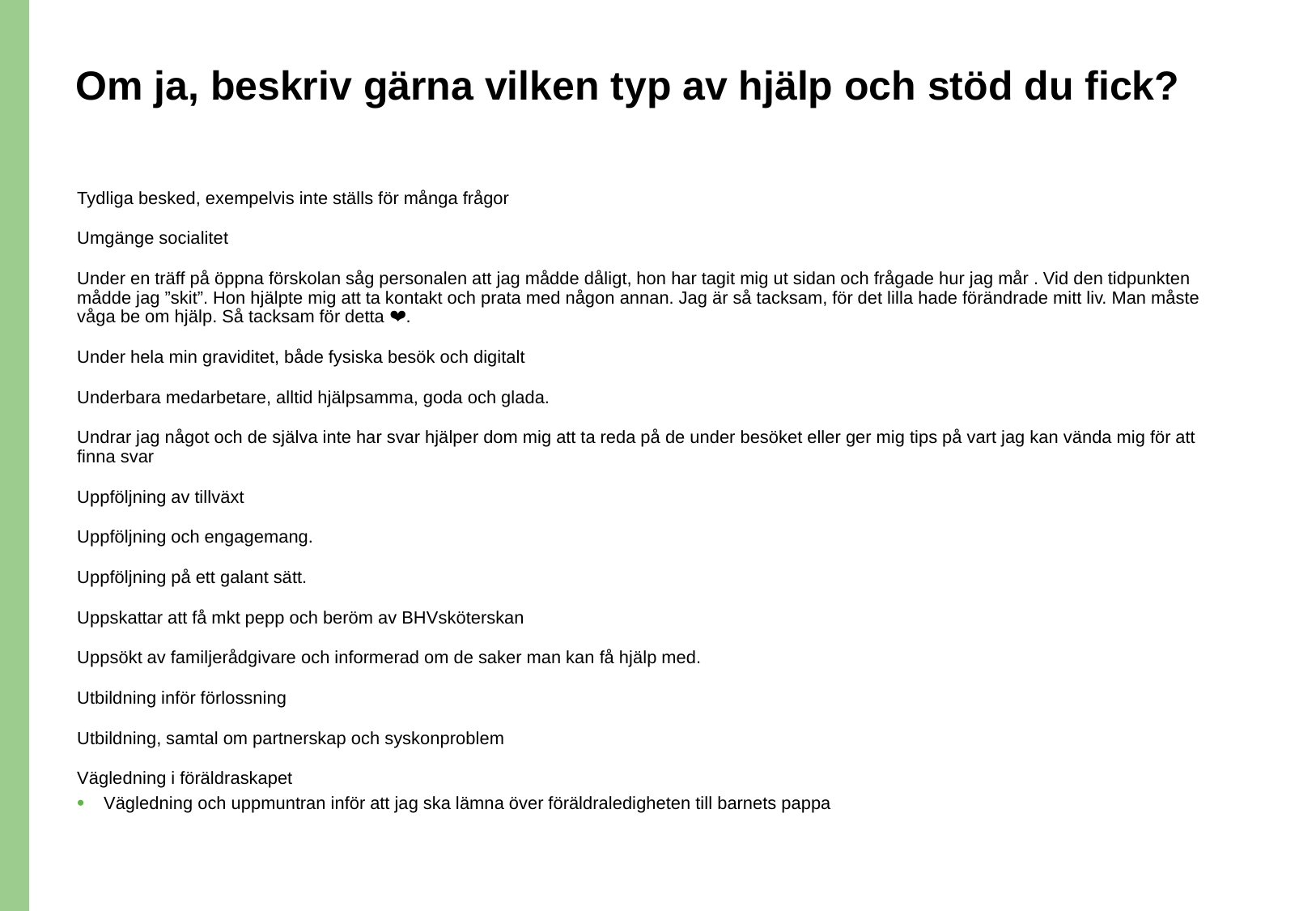

# Om ja, beskriv gärna vilken typ av hjälp och stöd du fick?
Tydliga besked, exempelvis inte ställs för många frågor
Umgänge socialitet
Under en träff på öppna förskolan såg personalen att jag mådde dåligt, hon har tagit mig ut sidan och frågade hur jag mår . Vid den tidpunkten mådde jag ”skit”. Hon hjälpte mig att ta kontakt och prata med någon annan. Jag är så tacksam, för det lilla hade förändrade mitt liv. Man måste våga be om hjälp. Så tacksam för detta ❤️.
Under hela min graviditet, både fysiska besök och digitalt
Underbara medarbetare, alltid hjälpsamma, goda och glada.
Undrar jag något och de själva inte har svar hjälper dom mig att ta reda på de under besöket eller ger mig tips på vart jag kan vända mig för att finna svar
Uppföljning av tillväxt
Uppföljning och engagemang.
Uppföljning på ett galant sätt.
Uppskattar att få mkt pepp och beröm av BHVsköterskan
Uppsökt av familjerådgivare och informerad om de saker man kan få hjälp med.
Utbildning inför förlossning
Utbildning, samtal om partnerskap och syskonproblem
Vägledning i föräldraskapet
Vägledning och uppmuntran inför att jag ska lämna över föräldraledigheten till barnets pappa